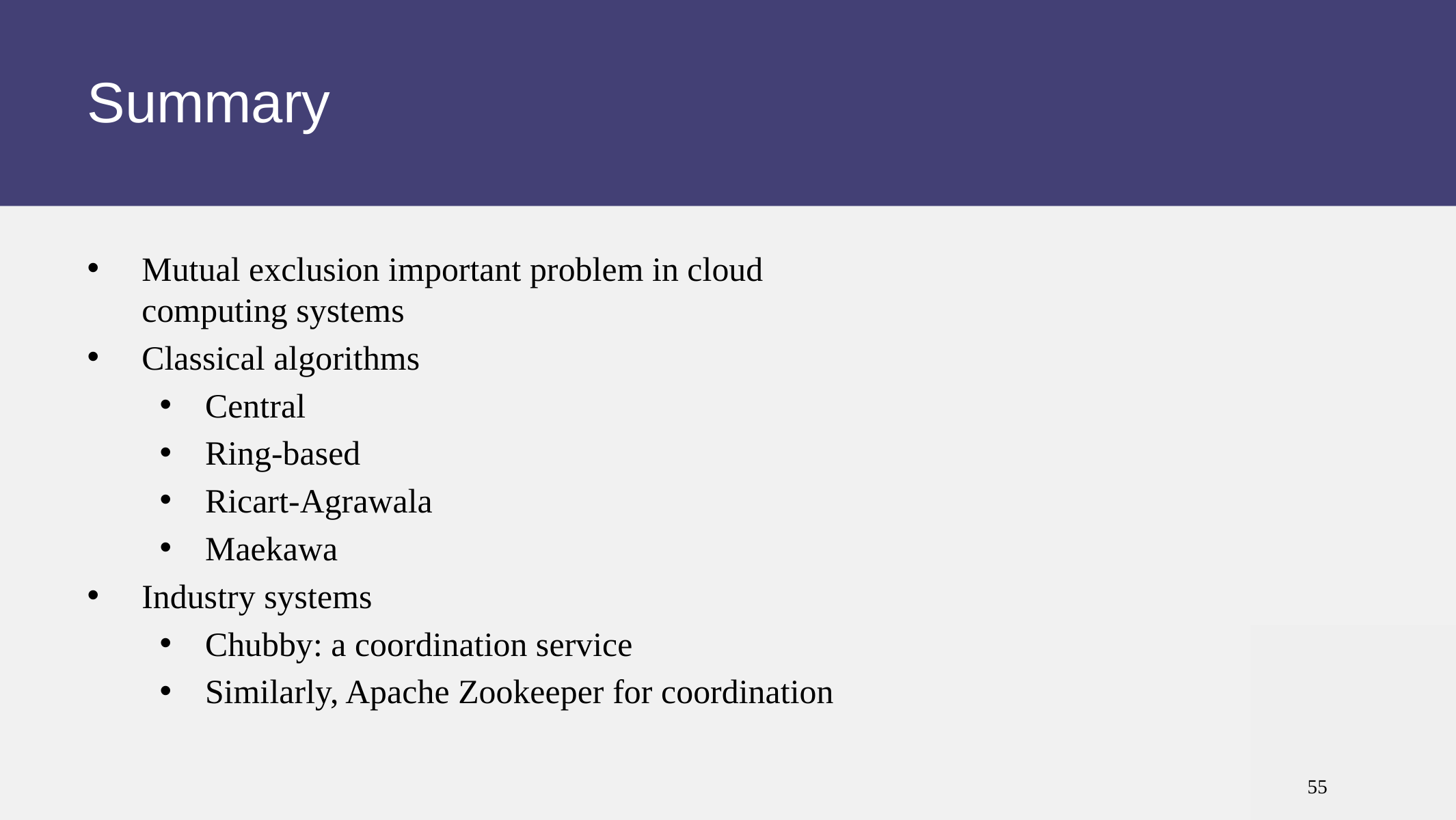

# Summary
Mutual exclusion important problem in cloud computing systems
Classical algorithms
Central
Ring-based
Ricart-Agrawala
Maekawa
Industry systems
Chubby: a coordination service
Similarly, Apache Zookeeper for coordination

55